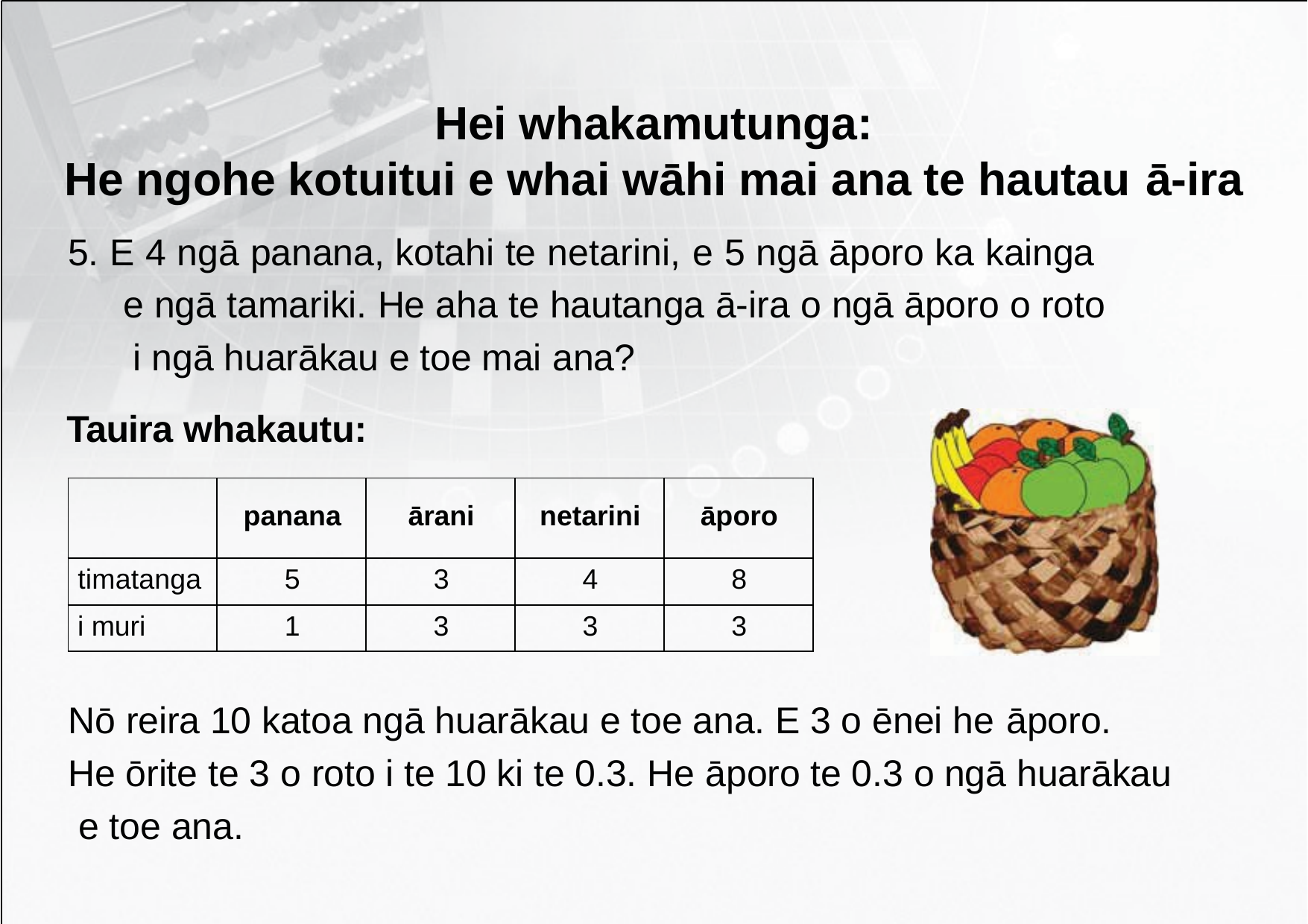

# Hei whakamutunga:
He ngohe kotuitui e whai wāhi mai ana te hautau ā-ira
5. E 4 ngā panana, kotahi te netarini, e 5 ngā āporo ka kainga  e ngā tamariki. He aha te hautanga ā-ira o ngā āporo o roto  i ngā huarākau e toe mai ana?
Tauira whakautu:

|  | panana | ārani | netarini | āporo |
| --- | --- | --- | --- | --- |
| timatanga | 5 | 3 | 4 | 8 |
| i muri | 1 | 3 | 3 | 3 |
Nō reira 10 katoa ngā huarākau e toe ana. E 3 o ēnei he āporo.
He ōrite te 3 o roto i te 10 ki te 0.3. He āporo te 0.3 o ngā huarākau  e toe ana.